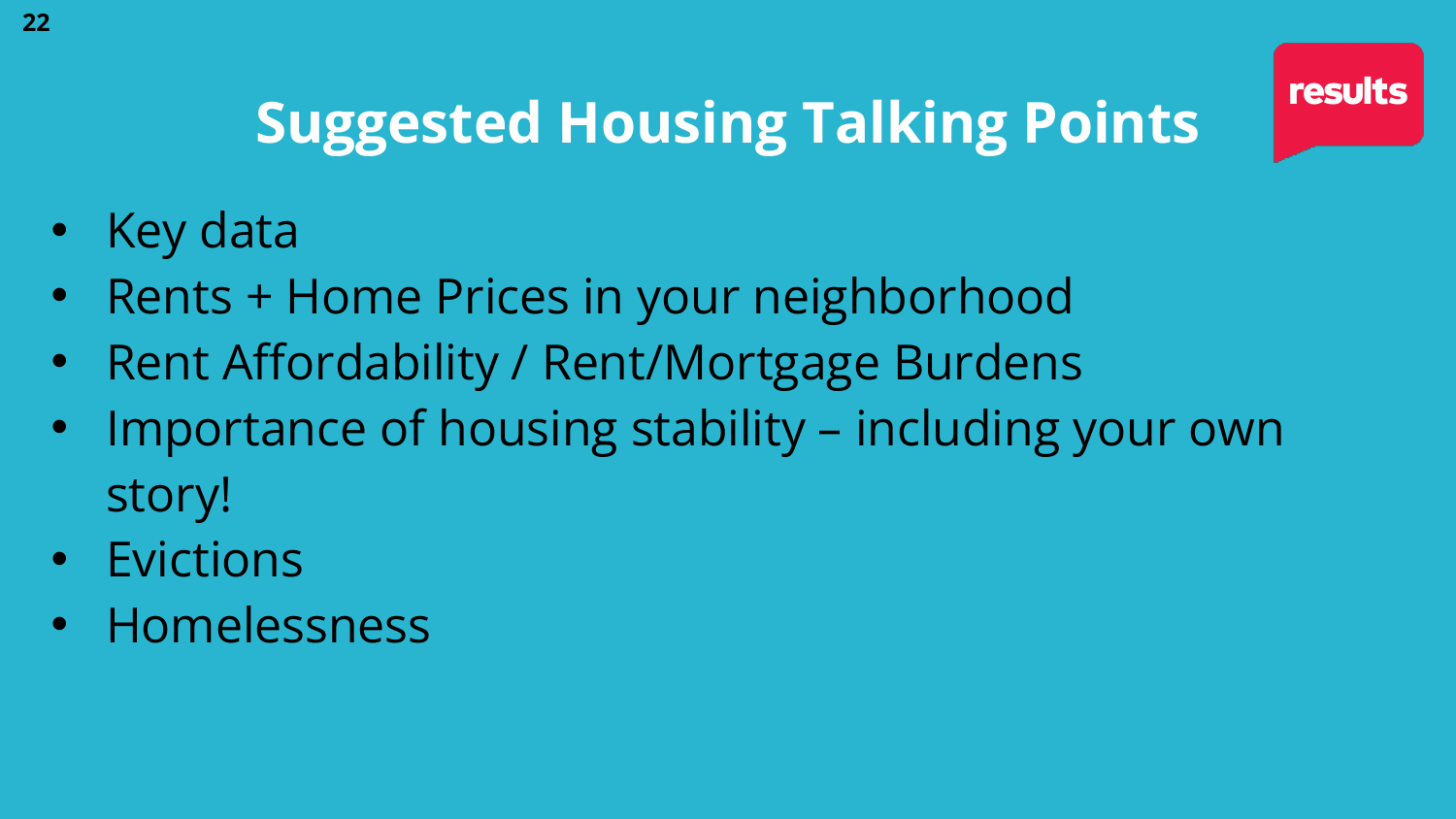

22
# Suggested Housing Talking Points
Key data
Rents + Home Prices in your neighborhood
Rent Affordability / Rent/Mortgage Burdens
Importance of housing stability – including your own story!
Evictions
Homelessness